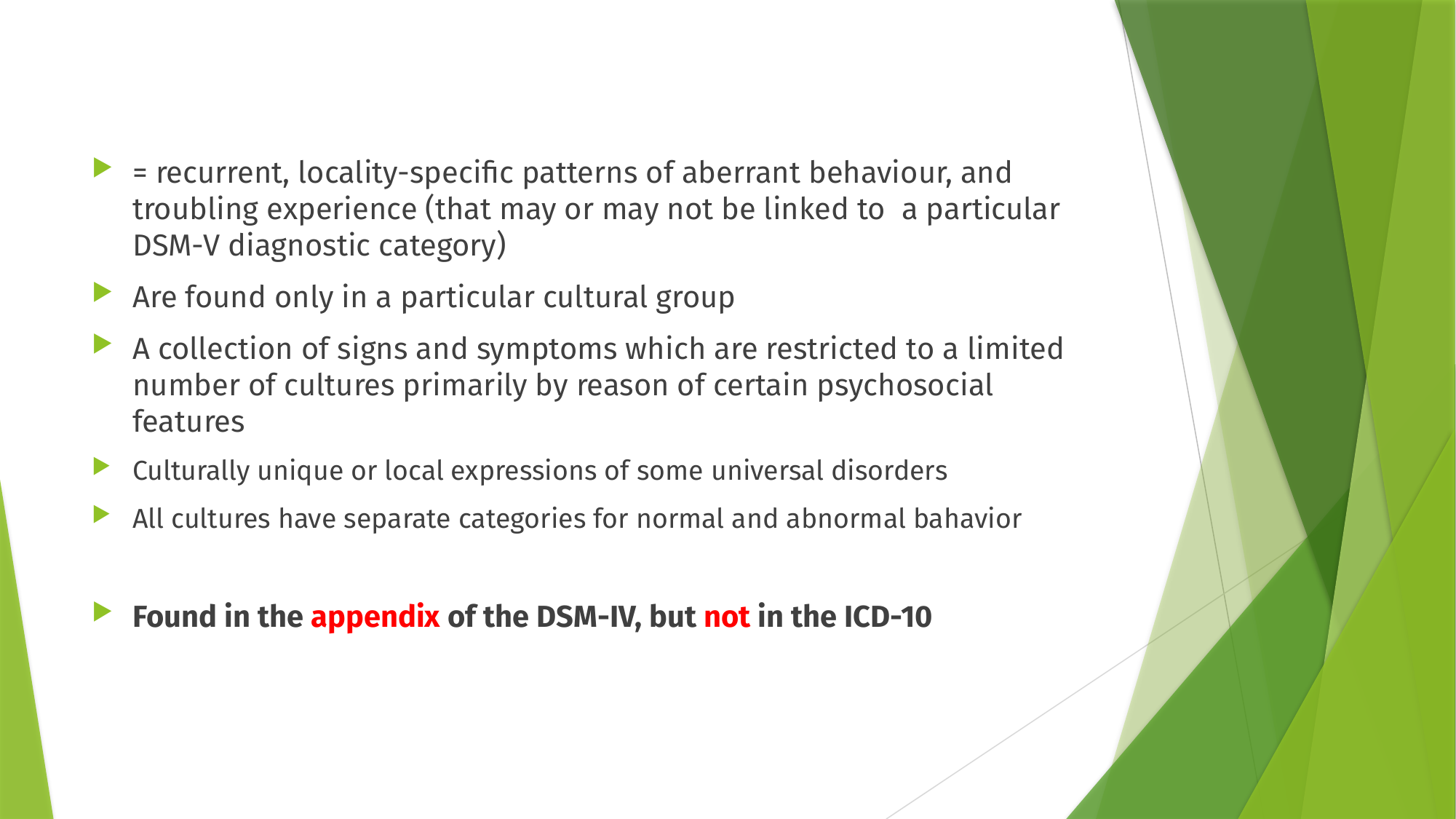

#
= recurrent, locality-specific patterns of aberrant behaviour, and troubling experience (that may or may not be linked to  a particular DSM-V diagnostic category)
Are found only in a particular cultural group
A collection of signs and symptoms which are restricted to a limited number of cultures primarily by reason of certain psychosocial features
Culturally unique or local expressions of some universal disorders
All cultures have separate categories for normal and abnormal bahavior

Found in the appendix of the DSM-IV, but not in the ICD-10